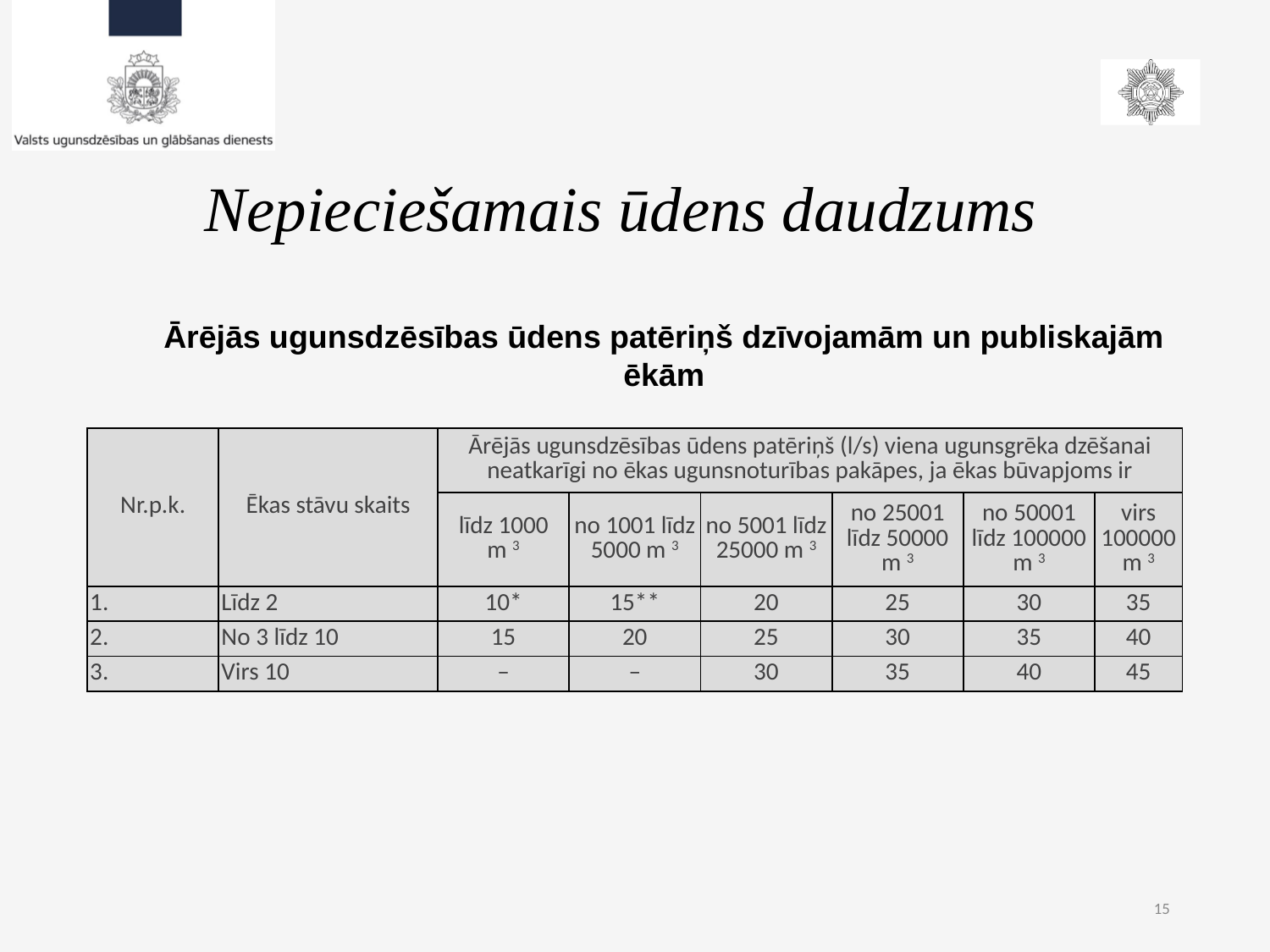

# Nepieciešamais ūdens daudzums
Ārējās ugunsdzēsības ūdens patēriņš dzīvojamām un publiskajām ēkām
| Nr.p.k. | Ēkas stāvu skaits | Ārējās ugunsdzēsības ūdens patēriņš (l/s) viena ugunsgrēka dzēšanai neatkarīgi no ēkas ugunsnoturības pakāpes, ja ēkas būvapjoms ir |  |  |  |  |  |
| --- | --- | --- | --- | --- | --- | --- | --- |
|  |  | līdz 1000 m 3 | no 1001 līdz 5000 m 3 | no 5001 līdz 25000 m 3 | no 25001 līdz 50000 m 3 | no 50001 līdz 100000 m 3 | virs 100000 m 3 |
| 1. | Līdz 2 | 10\* | 15\*\* | 20 | 25 | 30 | 35 |
| 2. | No 3 līdz 10 | 15 | 20 | 25 | 30 | 35 | 40 |
| 3. | Virs 10 | – | – | 30 | 35 | 40 | 45 |
15